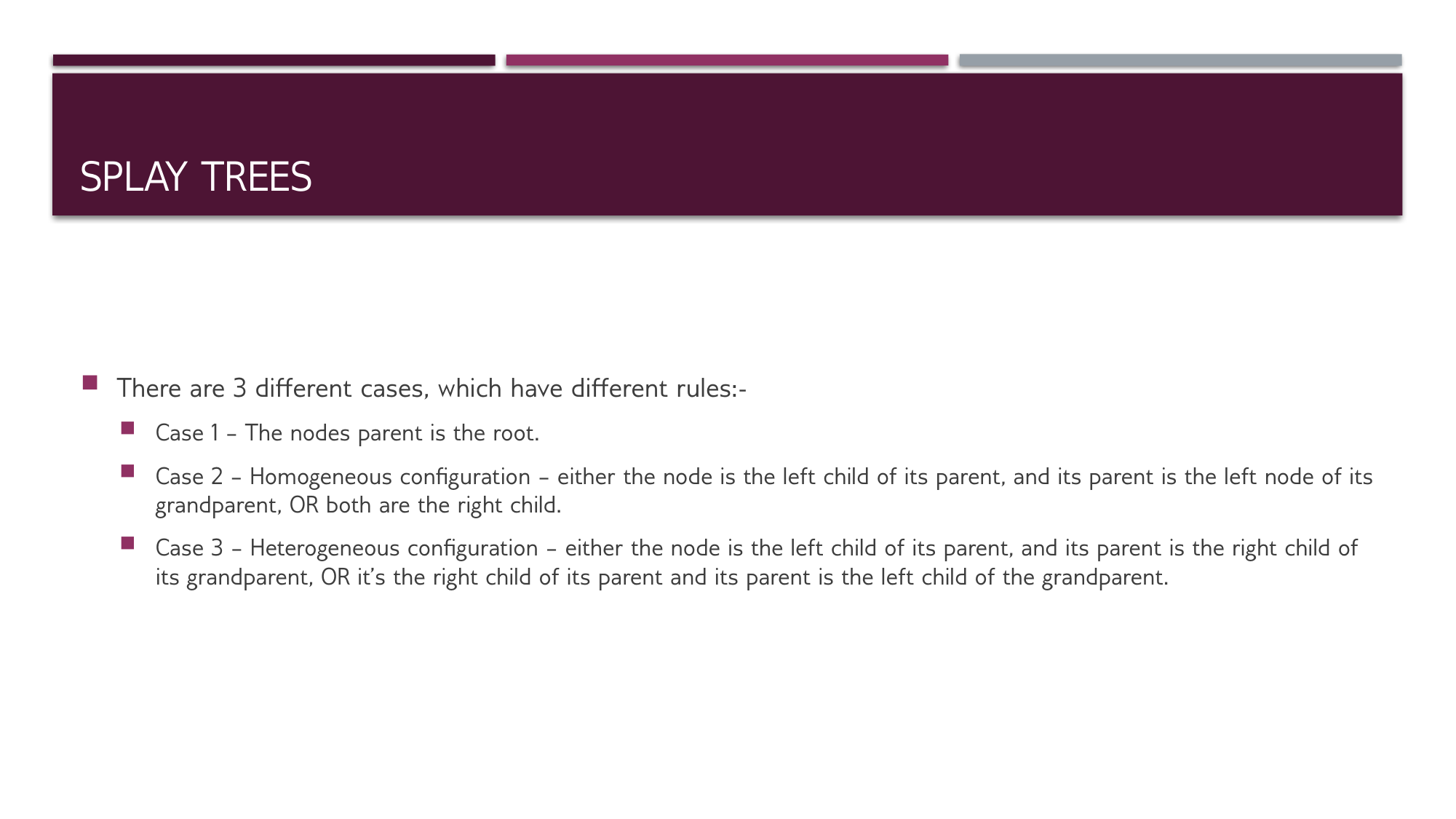

# Splay Trees
There are 3 different cases, which have different rules:-
Case 1 – The nodes parent is the root.
Case 2 – Homogeneous configuration – either the node is the left child of its parent, and its parent is the left node of its grandparent, OR both are the right child.
Case 3 – Heterogeneous configuration – either the node is the left child of its parent, and its parent is the right child of its grandparent, OR it’s the right child of its parent and its parent is the left child of the grandparent.